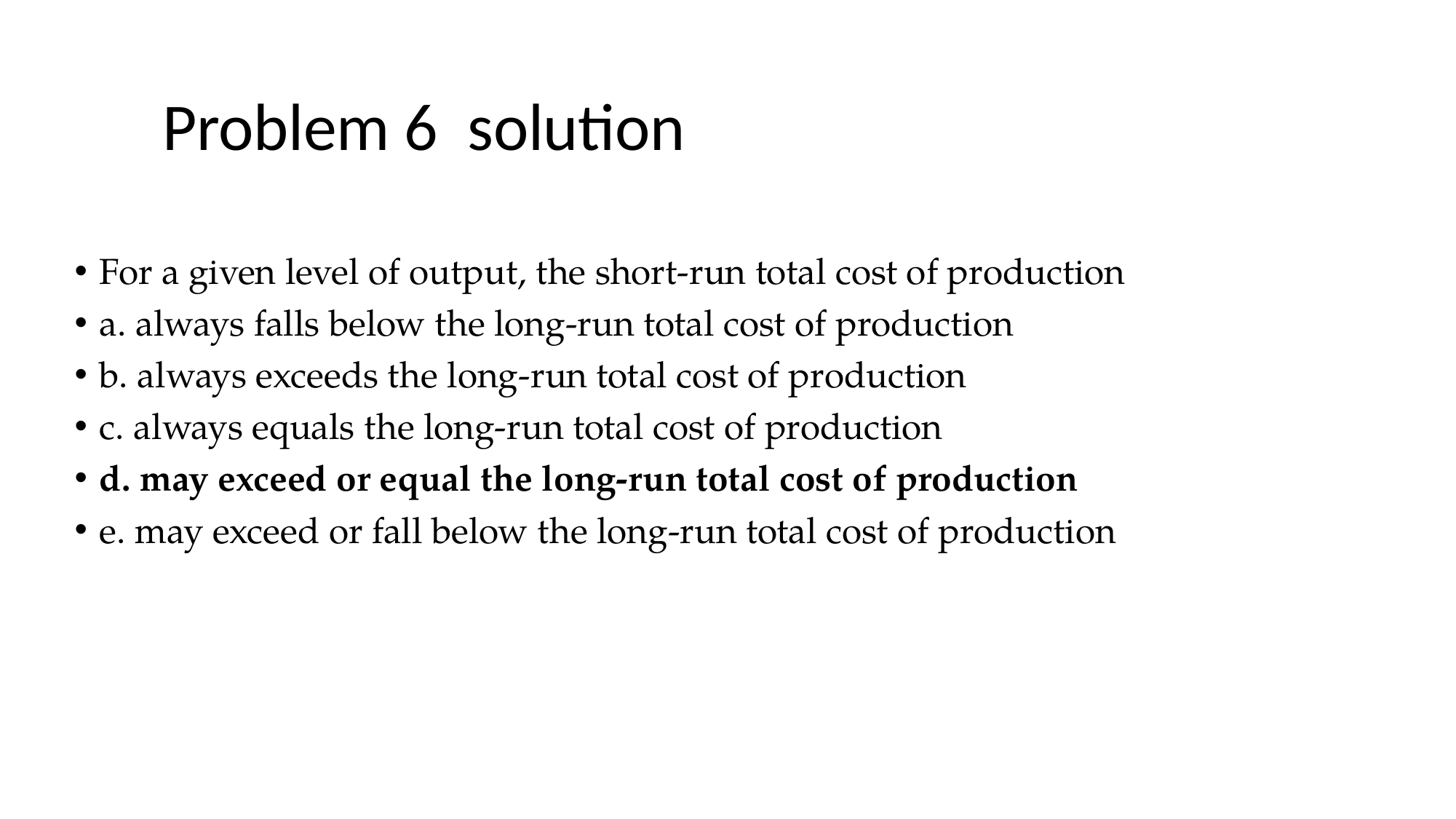

Problem 6  solution
For a given level of output, the short-run total cost of production
a. always falls below the long-run total cost of production
b. always exceeds the long-run total cost of production
c. always equals the long-run total cost of production
d. may exceed or equal the long-run total cost of production
e. may exceed or fall below the long-run total cost of production